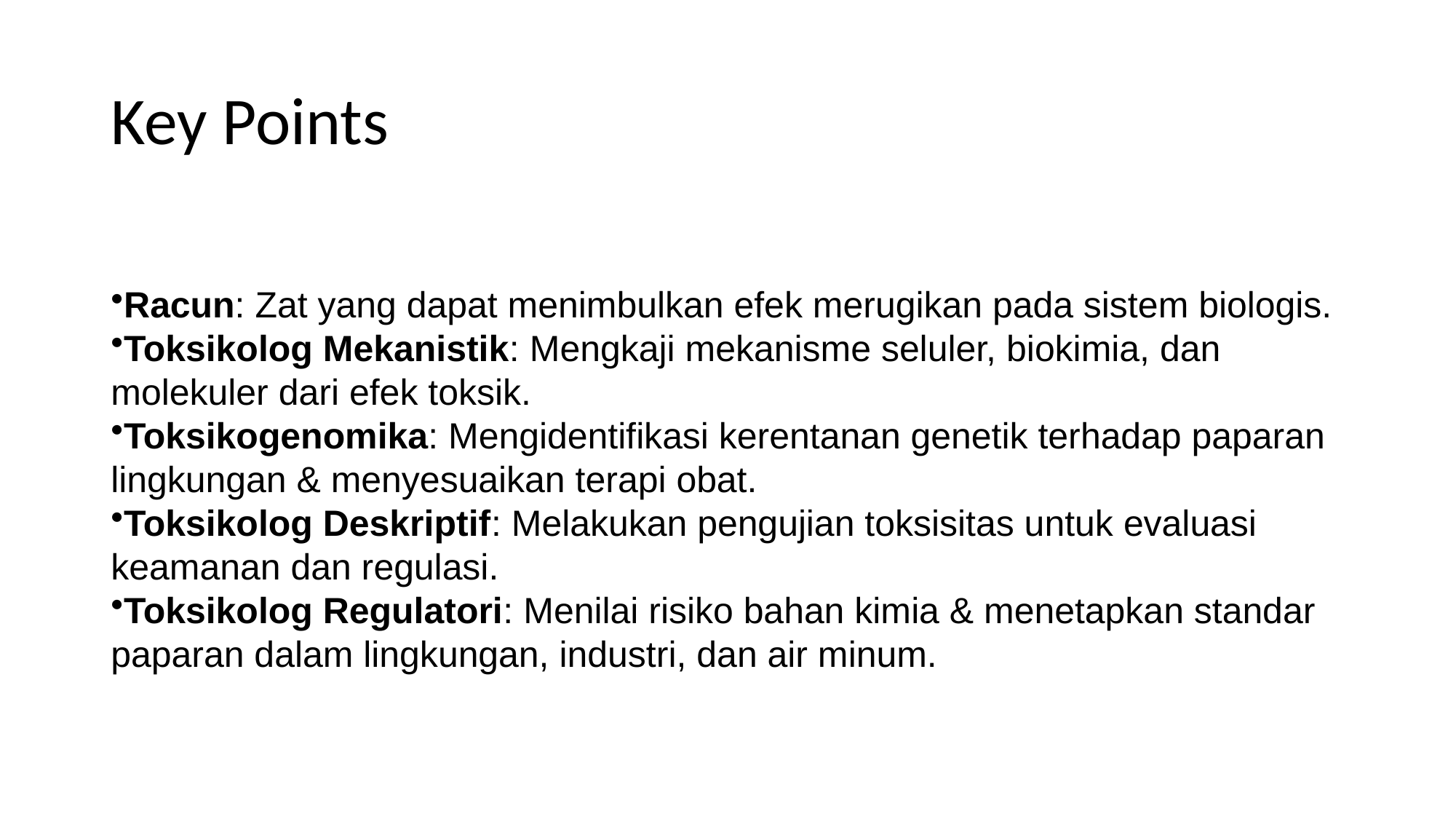

# Key Points
Racun: Zat yang dapat menimbulkan efek merugikan pada sistem biologis.
Toksikolog Mekanistik: Mengkaji mekanisme seluler, biokimia, dan molekuler dari efek toksik.
Toksikogenomika: Mengidentifikasi kerentanan genetik terhadap paparan lingkungan & menyesuaikan terapi obat.
Toksikolog Deskriptif: Melakukan pengujian toksisitas untuk evaluasi keamanan dan regulasi.
Toksikolog Regulatori: Menilai risiko bahan kimia & menetapkan standar paparan dalam lingkungan, industri, dan air minum.